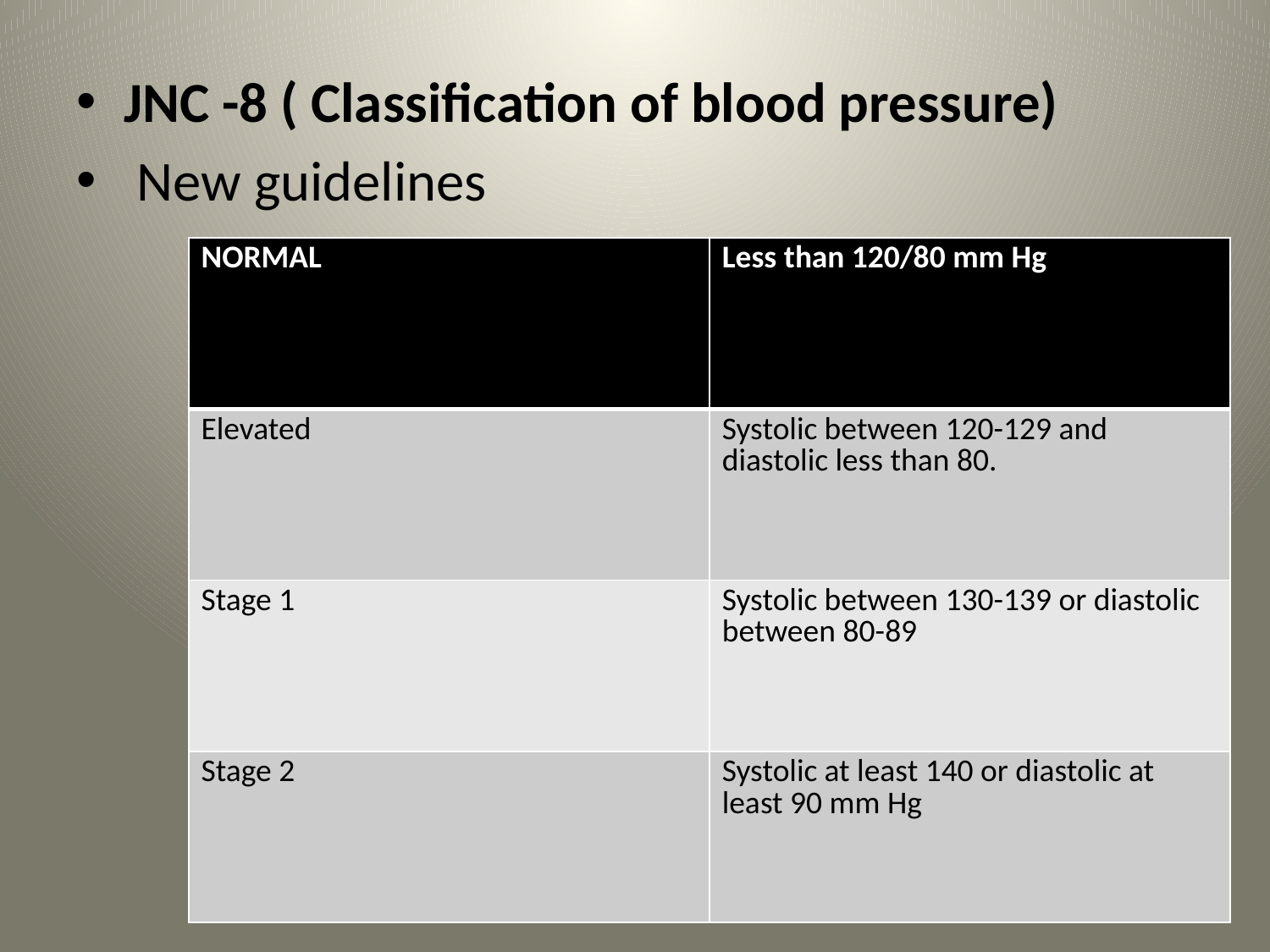

JNC -8 ( Classification of blood pressure)
 New guidelines

| NORMAL | Less than 120/80 mm Hg |
| --- | --- |
| Elevated | Systolic between 120-129 and diastolic less than 80. |
| Stage 1 | Systolic between 130-139 or diastolic between 80-89 |
| Stage 2 | Systolic at least 140 or diastolic at least 90 mm Hg |